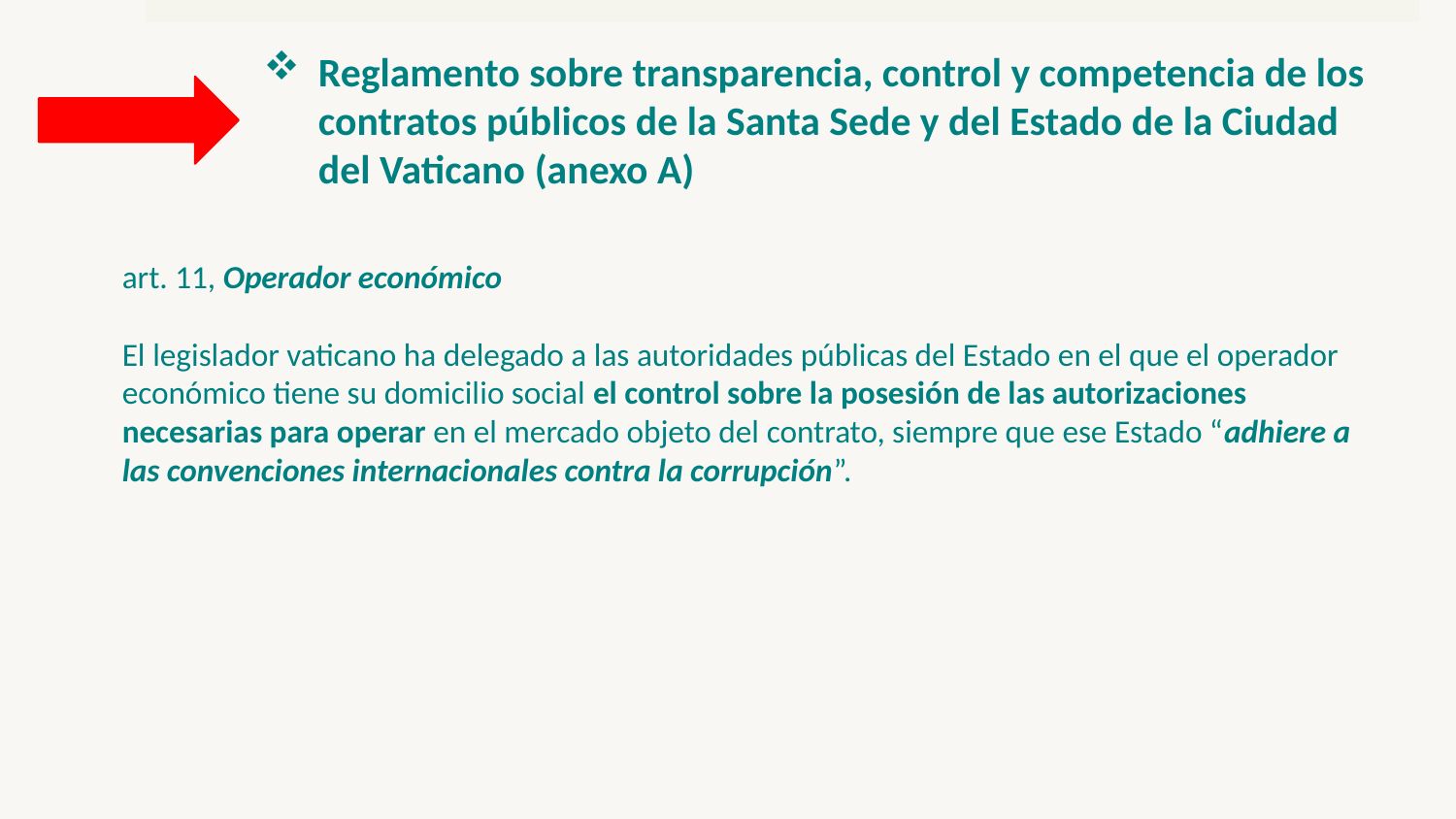

Reglamento sobre transparencia, control y competencia de los contratos públicos de la Santa Sede y del Estado de la Ciudad del Vaticano (anexo A)

art. 11, Operador económico

El legislador vaticano ha delegado a las autoridades públicas del Estado en el que el operador económico tiene su domicilio social el control sobre la posesión de las autorizaciones necesarias para operar en el mercado objeto del contrato, siempre que ese Estado “adhiere a las convenciones internacionales contra la corrupción”.